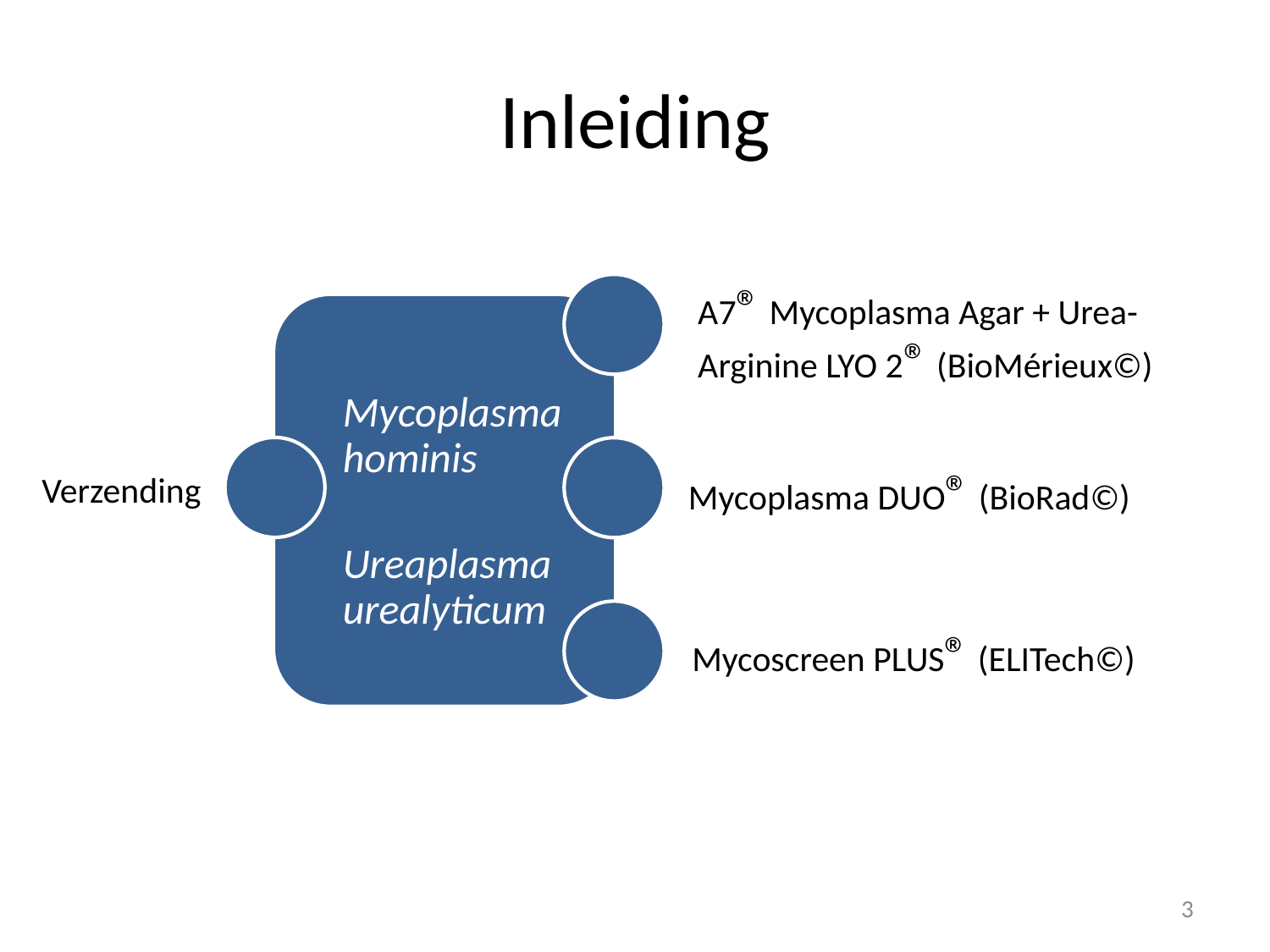

# Inleiding

Mycoplasma hominis
Ureaplasma urealyticum
A7® Mycoplasma Agar + Urea-Arginine LYO 2® (BioMérieux©)
Mycoplasma DUO® (BioRad©)
Mycoscreen PLUS® (ELITech©)

        Verzending
3